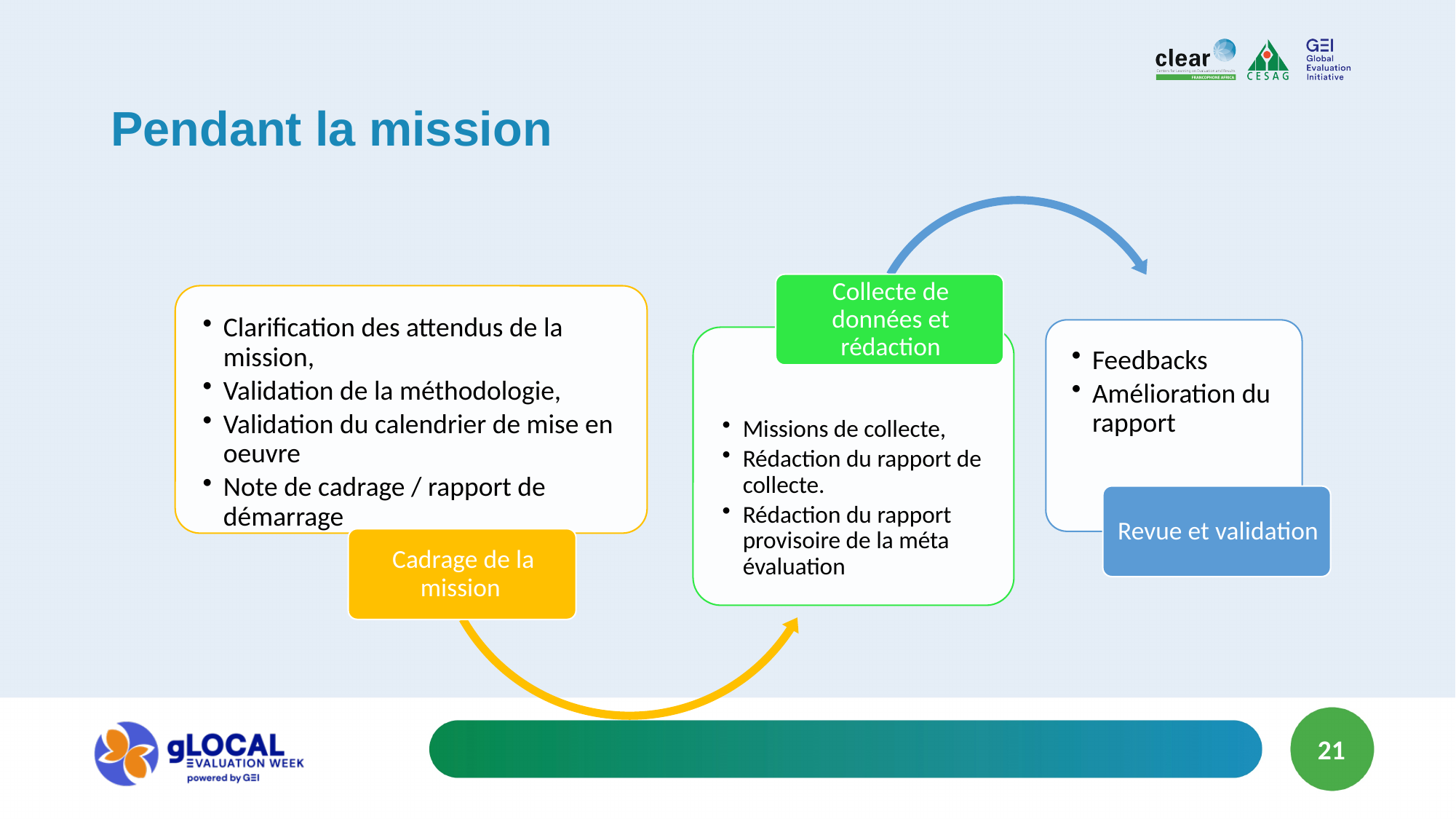

# Pendant la mission
Clarification des attendus de la mission,
Validation de la méthodologie,
Validation du calendrier de mise en oeuvre
Note de cadrage / rapport de démarrage
Cadrage de la mission
Missions de collecte,
Rédaction du rapport de collecte.
Rédaction du rapport provisoire de la méta évaluation

Collecte de données et rédaction
Feedbacks
Amélioration du rapport

Revue et validation
21